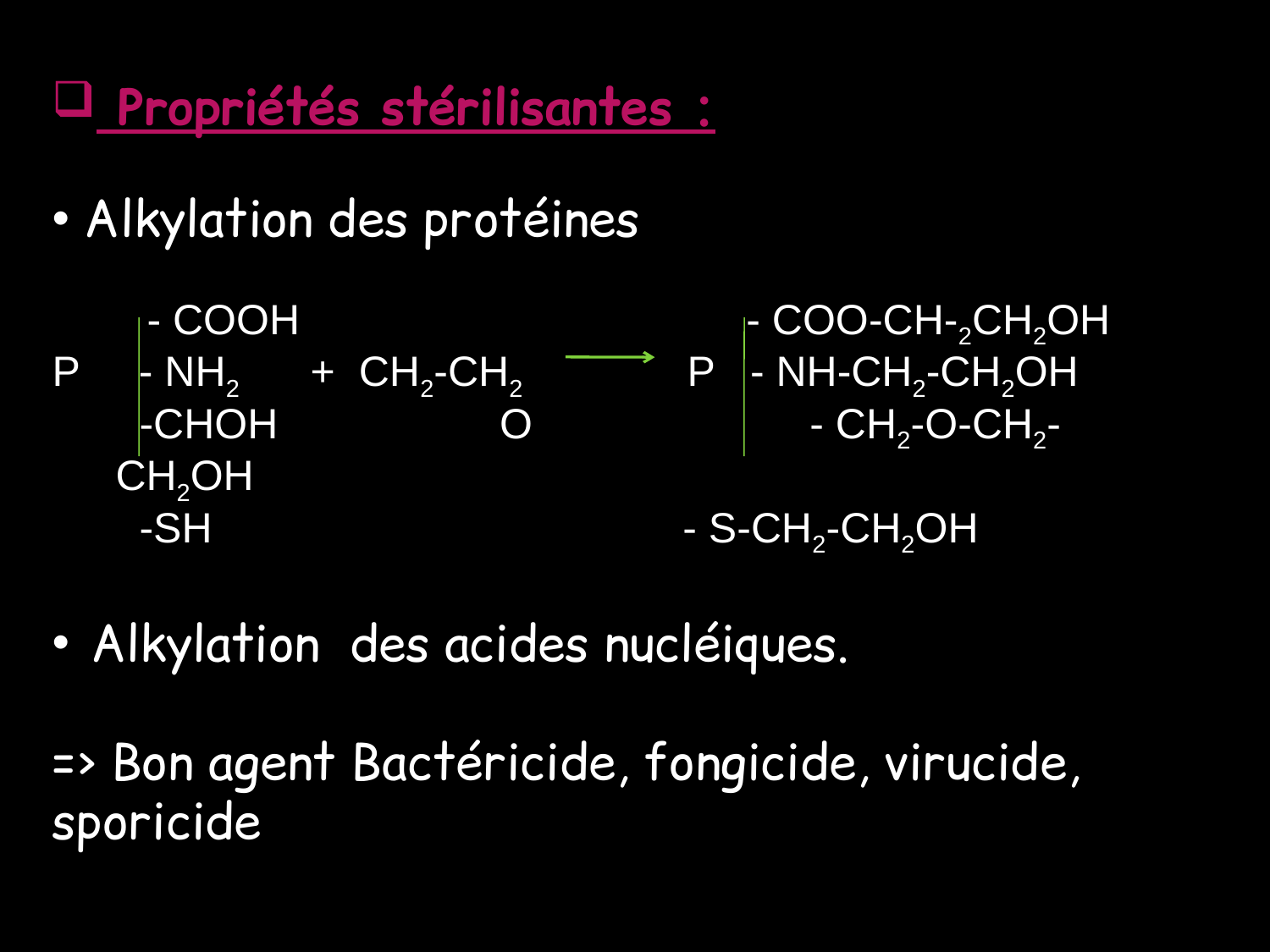

Propriétés stérilisantes :

 Alkylation des protéines

        - COOH				     - COO-CH-2CH2OH
P     - NH2      +  CH2-CH2 		P   - NH-CH2-CH2OH
  -CHOH	           O		     - CH2-O-CH2-CH2OH
  -SH				     - S-CH2-CH2OH

 Alkylation  des acides nucléiques.

=> Bon agent Bactéricide, fongicide, virucide, sporicide